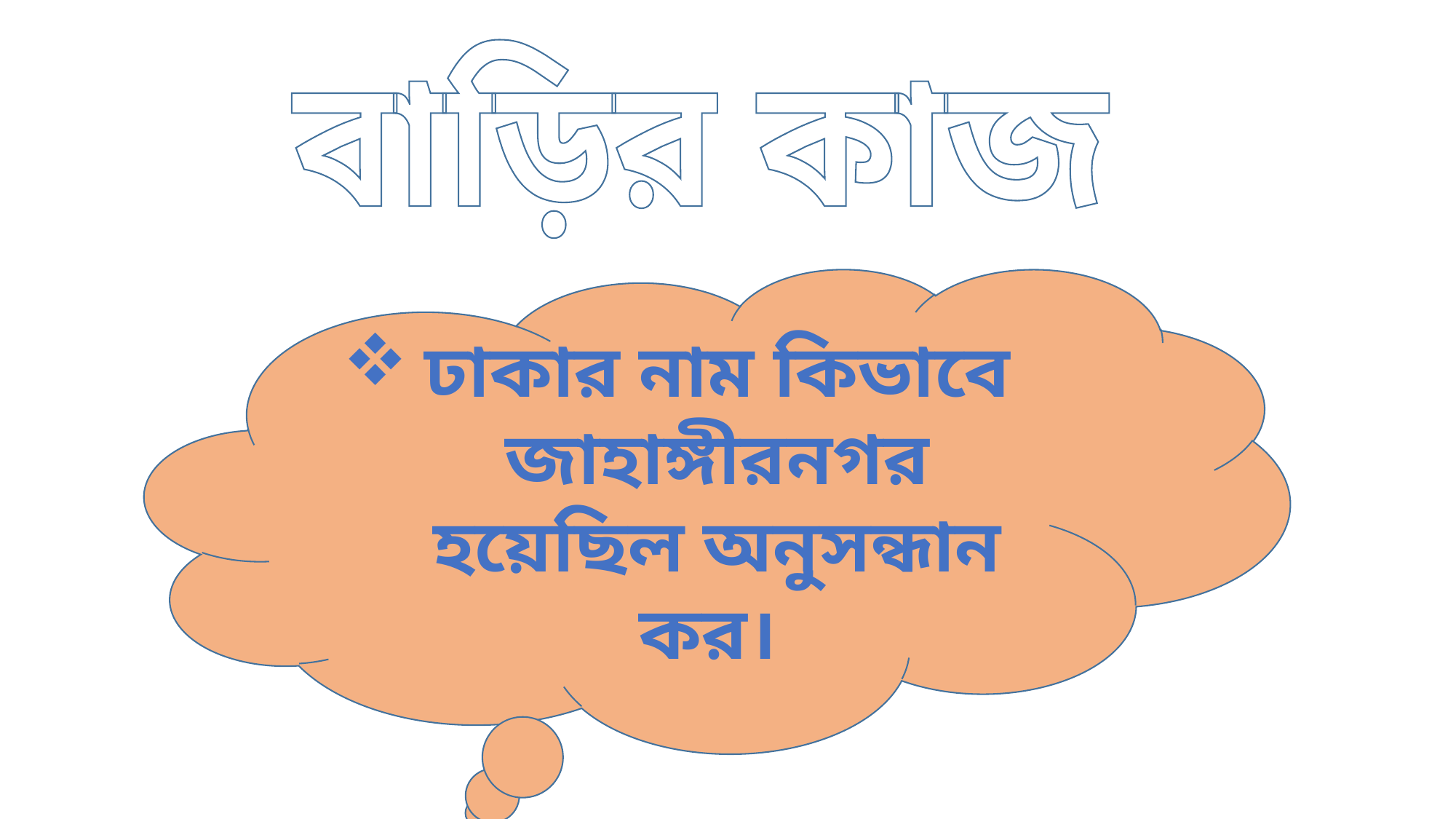

বাড়ির কাজ
ঢাকার নাম কিভাবে জাহাঙ্গীরনগর হয়েছিল অনুসন্ধান কর।